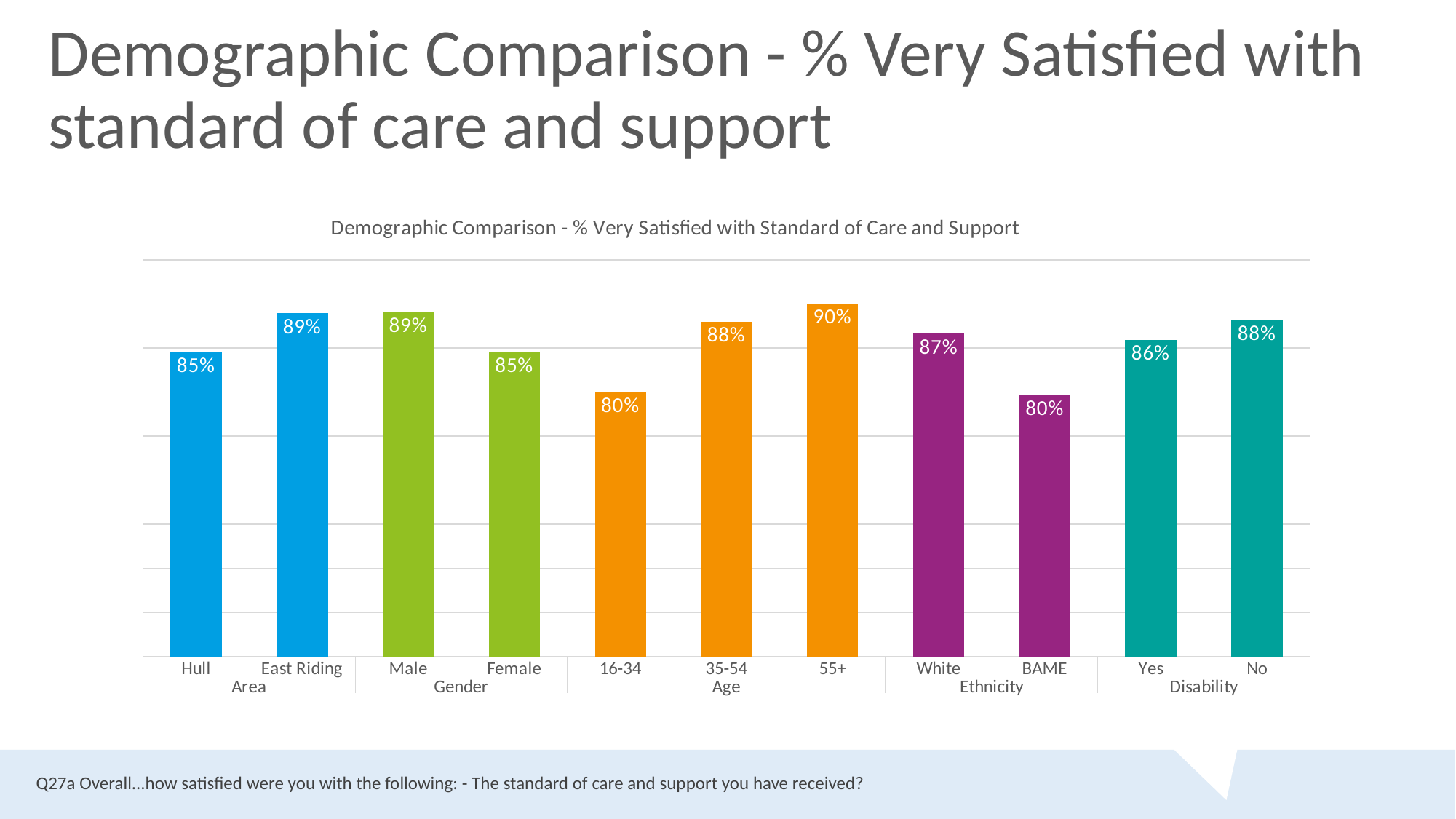

# Demographic Comparison - % Very Satisfied with standard of care and support

### Chart: Demographic Comparison - % Very Satisfied with Standard of Care and Support

| Category |  |
|---|---|
| Hull | 0.8452554744525548 |
| East Riding | 0.8892857142857142 |
| Male | 0.8905579399141631 |
| Female | 0.8450269853508096 |
| 16-34 | 0.8 |
| 35-54 | 0.88 |
| 55+ | 0.9 |
| White | 0.866079703429101 |
| BAME | 0.796875 |
| Yes | 0.8590686274509803 |
| No | 0.8818249813014211 |
Q27a Overall...how satisfied were you with the following: - The standard of care and support you have received?